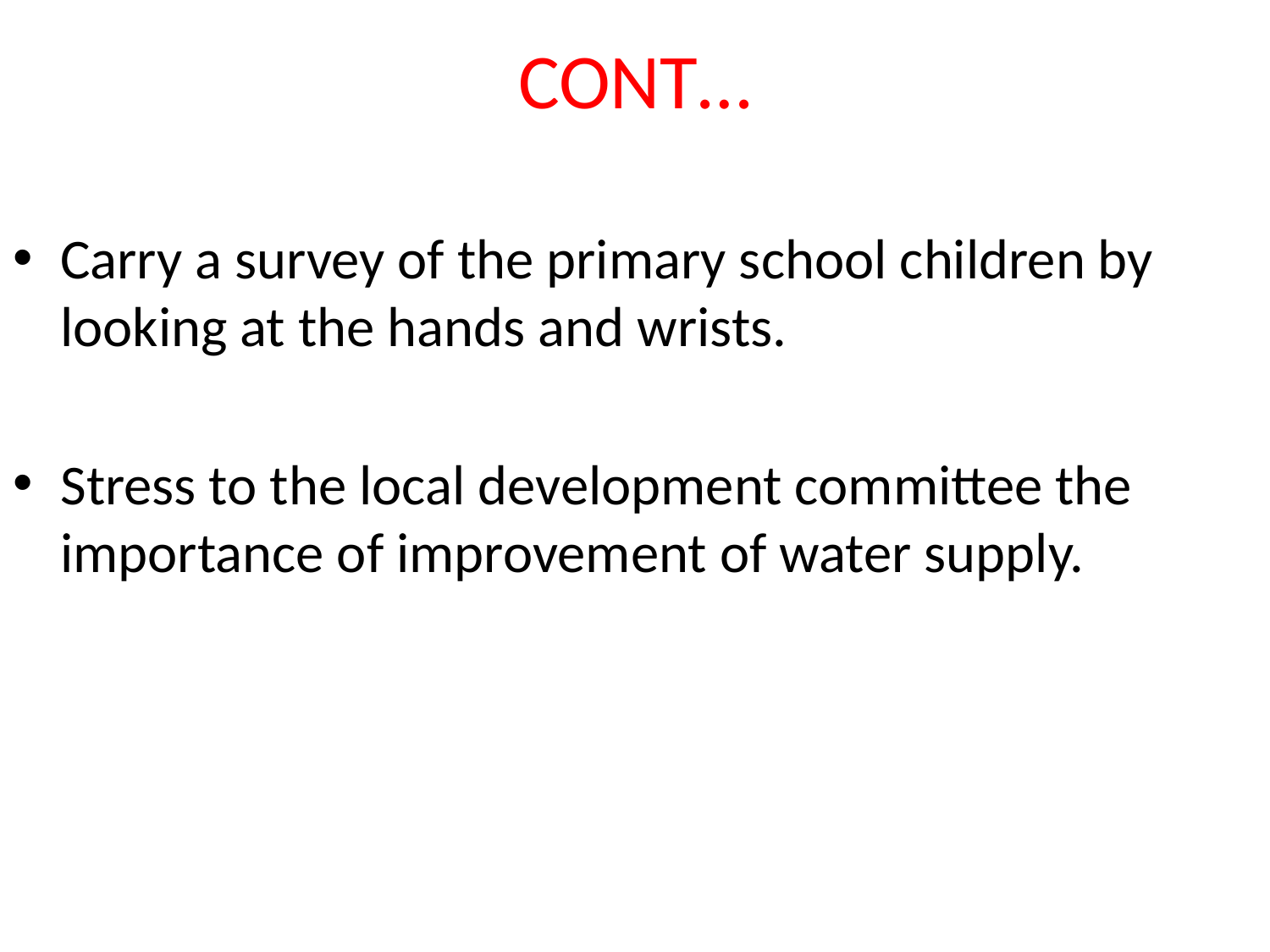

# CONT…
Carry a survey of the primary school children by looking at the hands and wrists.

Stress to the local development committee the importance of improvement of water supply.